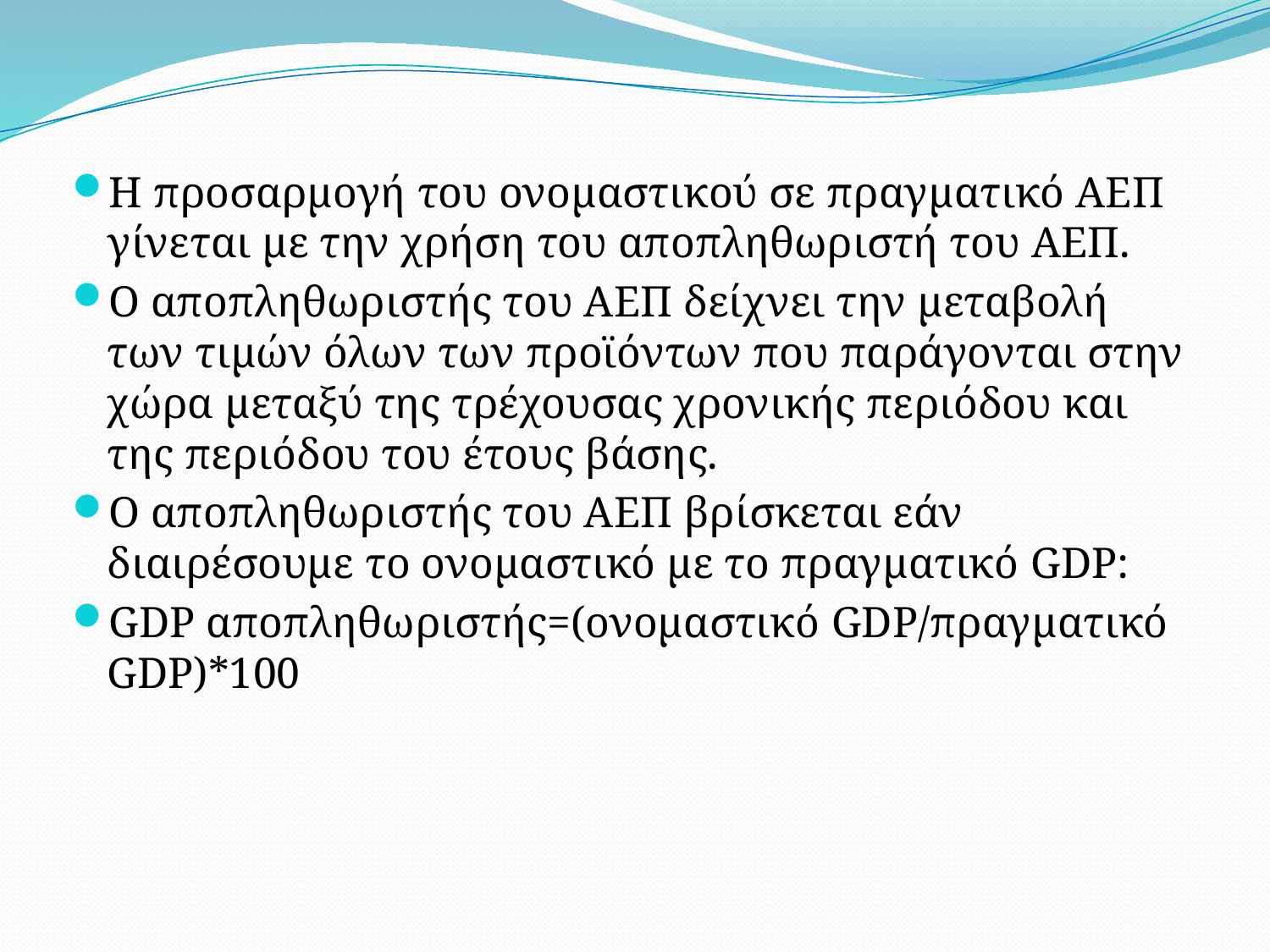

Η προσαρμογή του ονομαστικού σε πραγματικό ΑΕΠ γίνεται με την χρήση του αποπληθωριστή του ΑΕΠ.
Ο αποπληθωριστής του ΑΕΠ δείχνει την μεταβολή των τιμών όλων των προϊόντων που παράγονται στην χώρα μεταξύ της τρέχουσας χρονικής περιόδου και της περιόδου του έτους βάσης.
Ο αποπληθωριστής του ΑΕΠ βρίσκεται εάν διαιρέσουμε το ονομαστικό με το πραγματικό GDP:
GDP αποπληθωριστής=(ονομαστικό GDP/πραγματικό GDP)*100